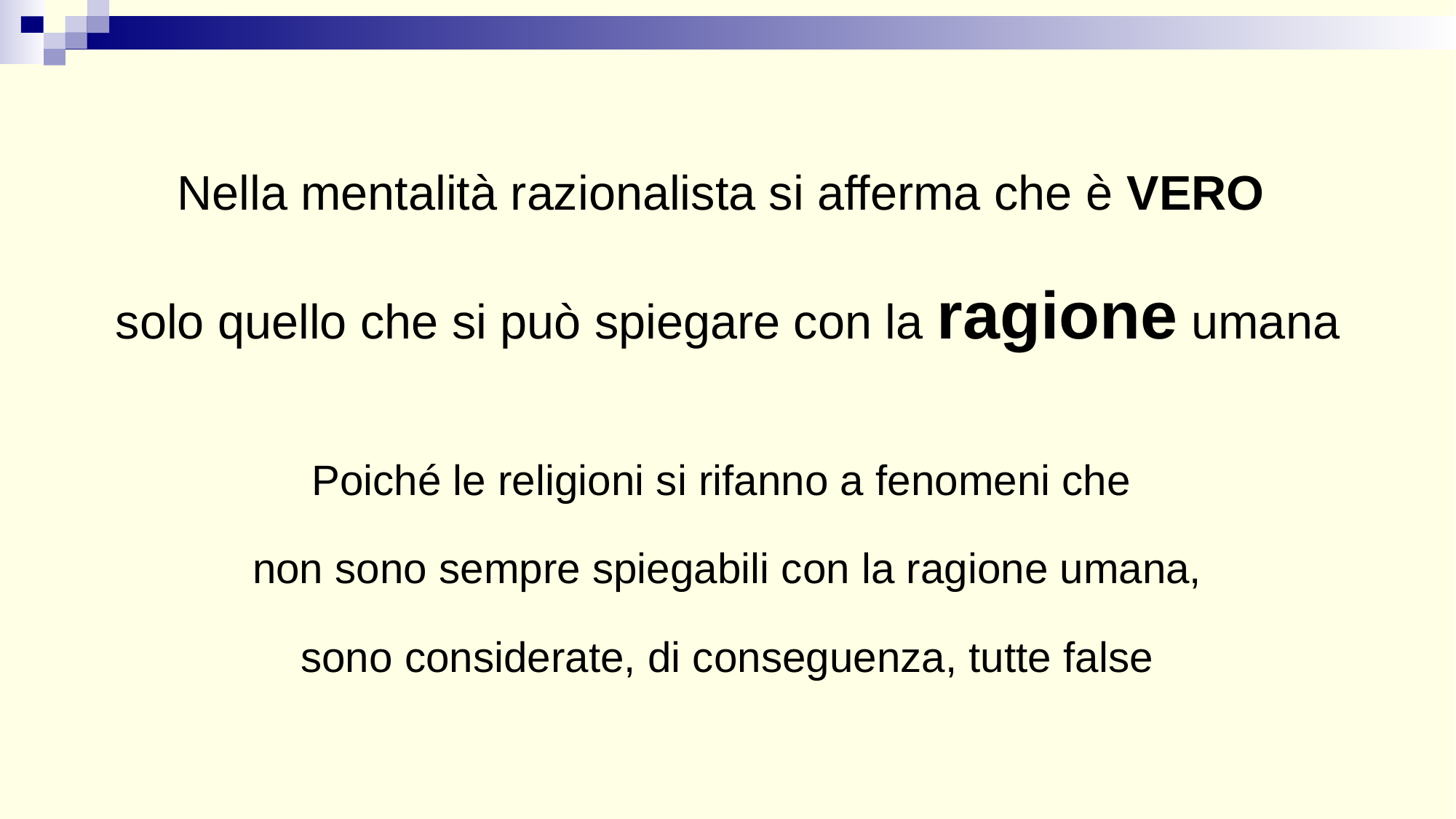

Nella mentalità razionalista si afferma che è VERO
solo quello che si può spiegare con la ragione umana

Poiché le religioni si rifanno a fenomeni che
non sono sempre spiegabili con la ragione umana,
sono considerate, di conseguenza, tutte false